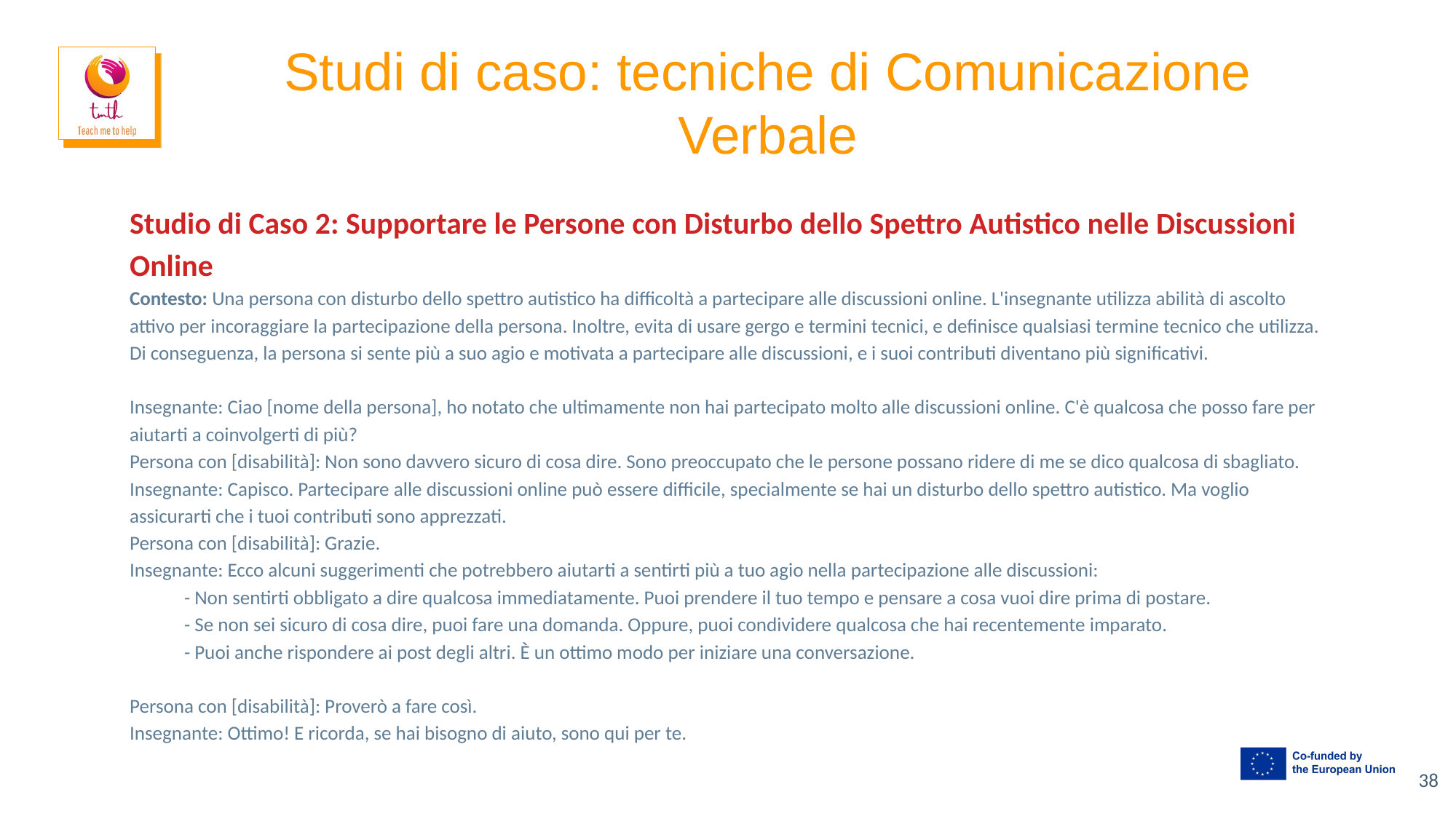

# Studi di caso: tecniche di Comunicazione Verbale
Studio di Caso 2: Supportare le Persone con Disturbo dello Spettro Autistico nelle Discussioni Online
Contesto: Una persona con disturbo dello spettro autistico ha difficoltà a partecipare alle discussioni online. L'insegnante utilizza abilità di ascolto attivo per incoraggiare la partecipazione della persona. Inoltre, evita di usare gergo e termini tecnici, e definisce qualsiasi termine tecnico che utilizza. Di conseguenza, la persona si sente più a suo agio e motivata a partecipare alle discussioni, e i suoi contributi diventano più significativi.

Insegnante: Ciao [nome della persona], ho notato che ultimamente non hai partecipato molto alle discussioni online. C'è qualcosa che posso fare per aiutarti a coinvolgerti di più?
Persona con [disabilità]: Non sono davvero sicuro di cosa dire. Sono preoccupato che le persone possano ridere di me se dico qualcosa di sbagliato.
Insegnante: Capisco. Partecipare alle discussioni online può essere difficile, specialmente se hai un disturbo dello spettro autistico. Ma voglio assicurarti che i tuoi contributi sono apprezzati.
Persona con [disabilità]: Grazie.
Insegnante: Ecco alcuni suggerimenti che potrebbero aiutarti a sentirti più a tuo agio nella partecipazione alle discussioni:
- Non sentirti obbligato a dire qualcosa immediatamente. Puoi prendere il tuo tempo e pensare a cosa vuoi dire prima di postare.
- Se non sei sicuro di cosa dire, puoi fare una domanda. Oppure, puoi condividere qualcosa che hai recentemente imparato.
- Puoi anche rispondere ai post degli altri. È un ottimo modo per iniziare una conversazione.

Persona con [disabilità]: Proverò a fare così.
Insegnante: Ottimo! E ricorda, se hai bisogno di aiuto, sono qui per te.
38